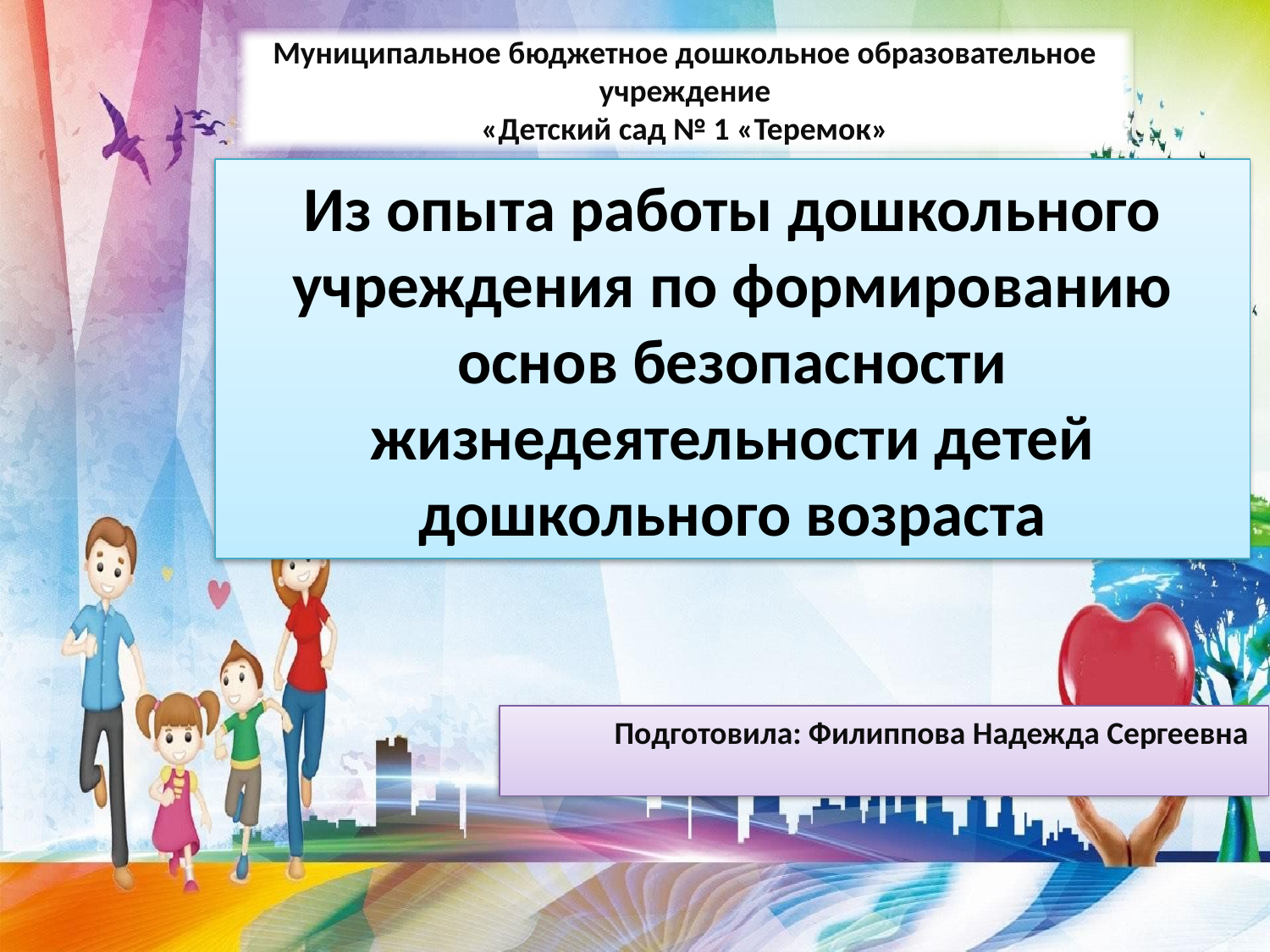

Муниципальное бюджетное дошкольное образовательное учреждение
«Детский сад № 1 «Теремок»
# Из опыта работы дошкольного учреждения по формированию основ безопасности жизнедеятельности детей дошкольного возраста
Подготовила: Филиппова Надежда Сергеевна